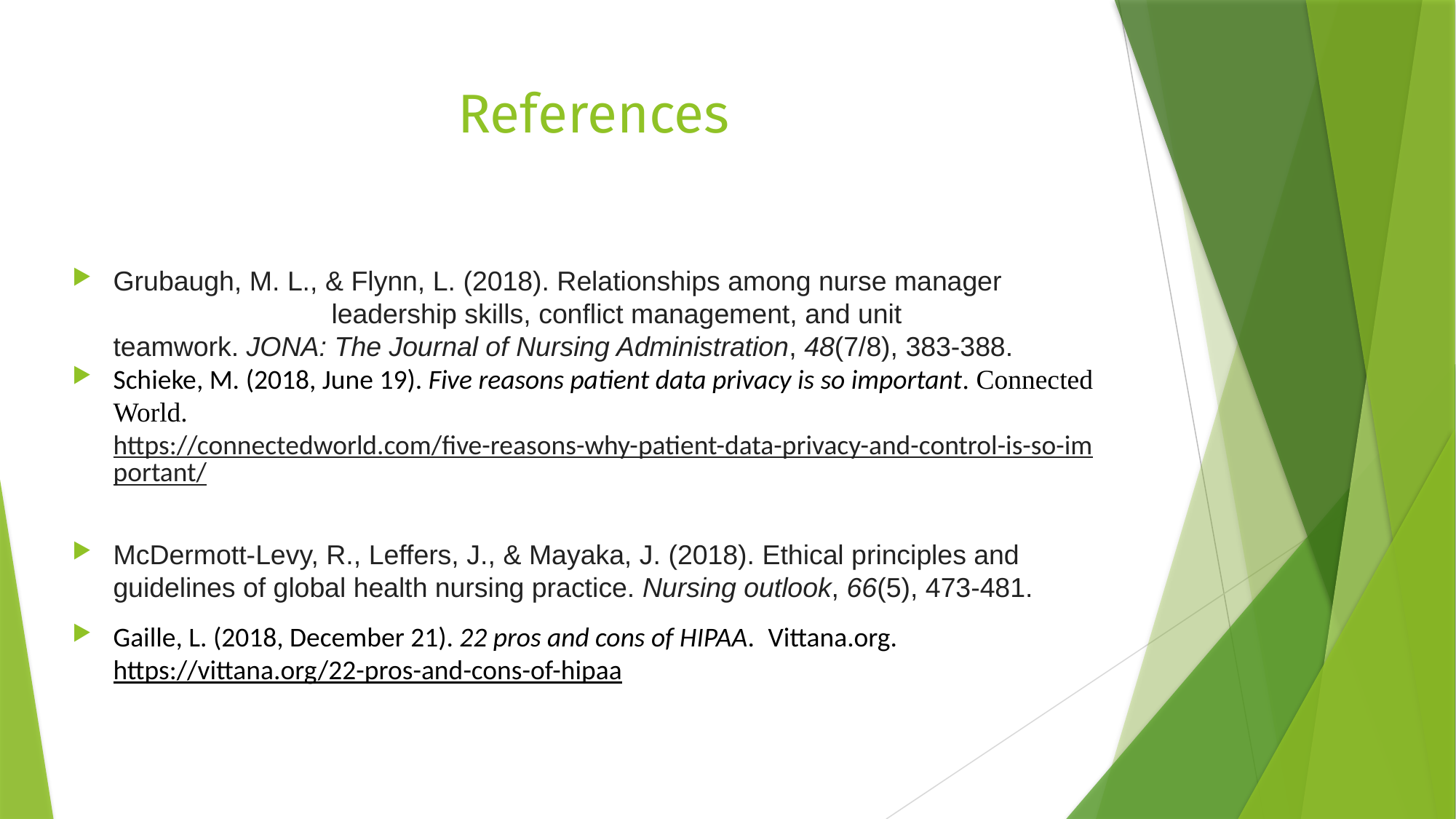

# References
Grubaugh, M. L., & Flynn, L. (2018). Relationships among nurse manager 			leadership skills, conflict management, and unit teamwork. JONA: The Journal of Nursing Administration, 48(7/8), 383-388.
Schieke, M. (2018, June 19). Five reasons patient data privacy is so important. Connected World. https://connectedworld.com/five-reasons-why-patient-data-privacy-and-control-is-so-important/
McDermott-Levy, R., Leffers, J., & Mayaka, J. (2018). Ethical principles and guidelines of global health nursing practice. Nursing outlook, 66(5), 473-481.
Gaille, L. (2018, December 21). 22 pros and cons of HIPAA. 	Vittana.org. https://vittana.org/22-pros-and-cons-of-hipaa